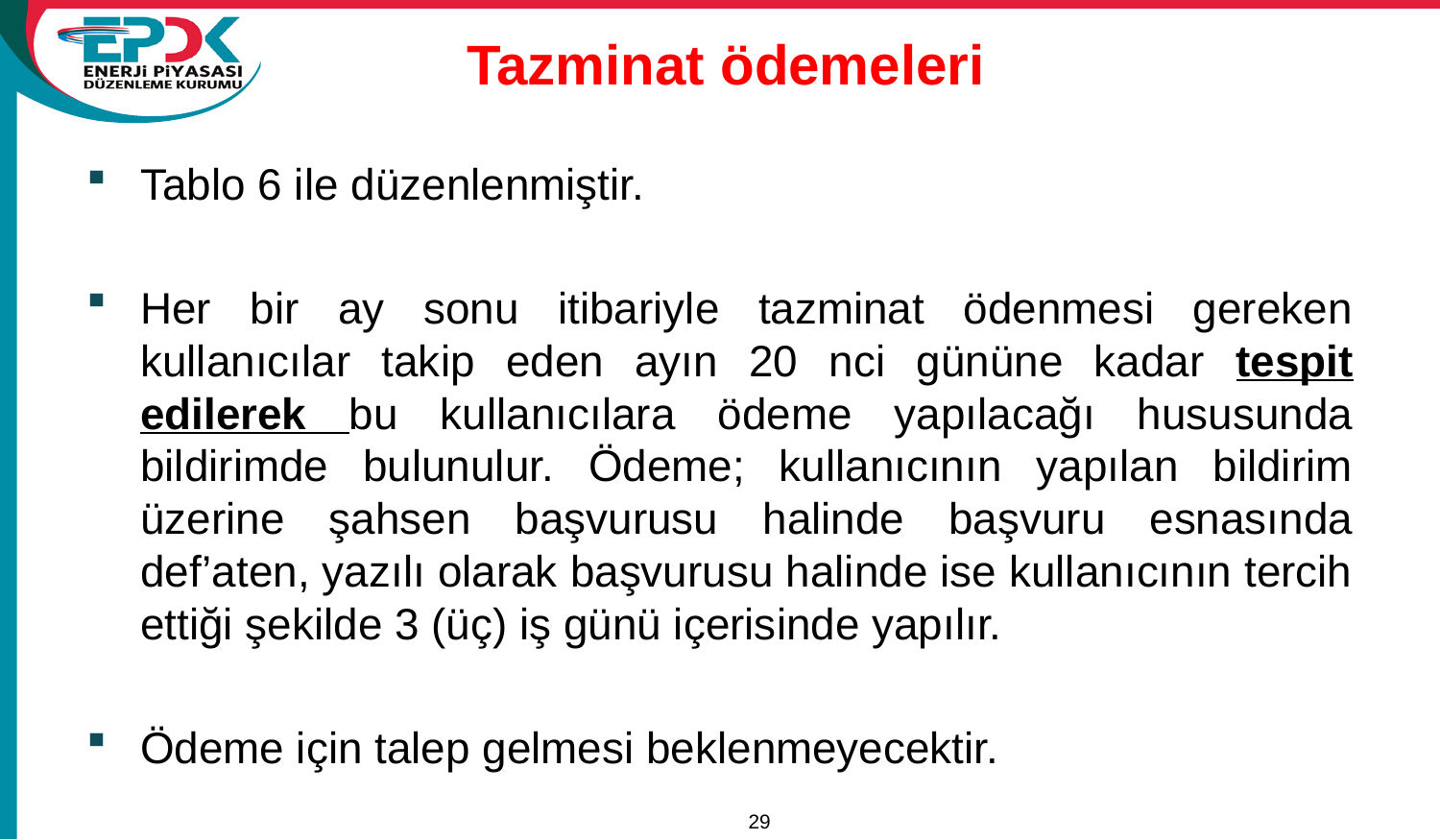

# Tazminat ödemeleri
Tablo 6 ile düzenlenmiştir.

Her bir ay sonu itibariyle tazminat ödenmesi gereken kullanıcılar takip eden ayın 20 nci gününe kadar tespit edilerek bu kullanıcılara ödeme yapılacağı hususunda bildirimde bulunulur. Ödeme; kullanıcının yapılan bildirim üzerine şahsen başvurusu halinde başvuru esnasında def’aten, yazılı olarak başvurusu halinde ise kullanıcının tercih ettiği şekilde 3 (üç) iş günü içerisinde yapılır.

Ödeme için talep gelmesi beklenmeyecektir.

29
15/11/2011
A Review of Tariffs and Losses / Tariffs Department